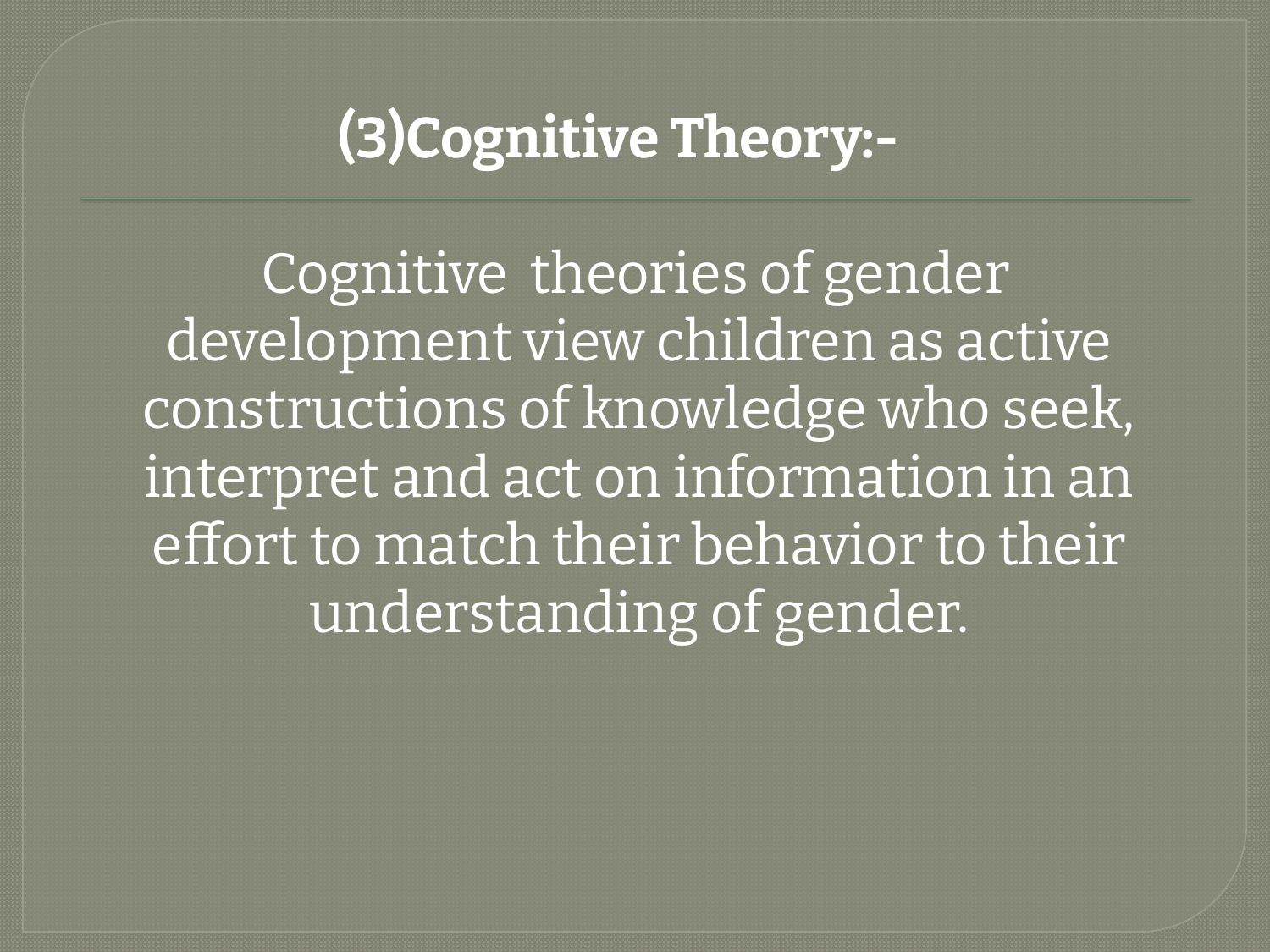

(3)Cognitive Theory:-

   Cognitive  theories of gender development view children as active constructions of knowledge who seek, interpret and act on information in an effort to match their behavior to their understanding of gender.